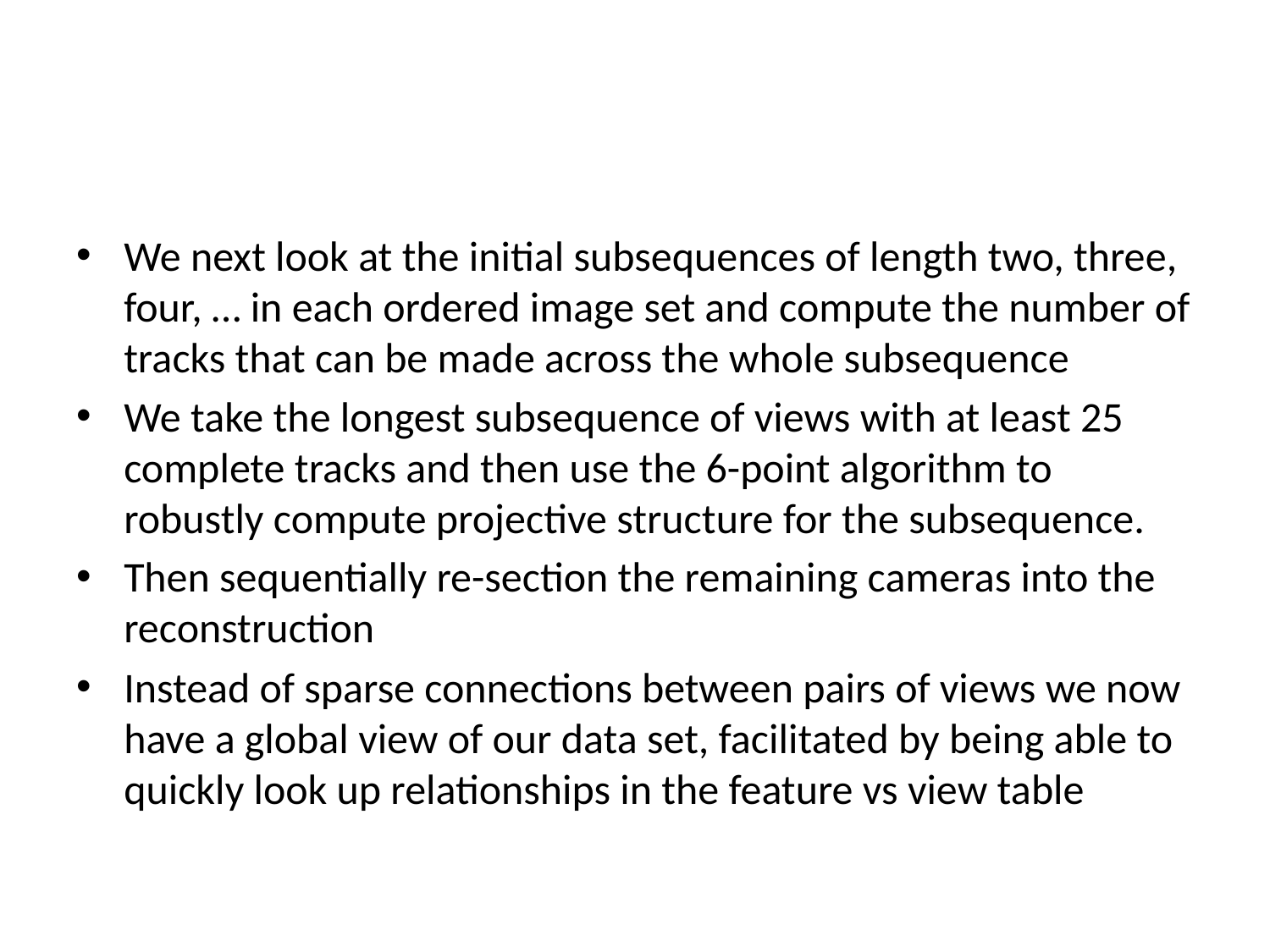

#
We next look at the initial subsequences of length two, three, four, … in each ordered image set and compute the number of tracks that can be made across the whole subsequence
We take the longest subsequence of views with at least 25 complete tracks and then use the 6-point algorithm to robustly compute projective structure for the subsequence.
Then sequentially re-section the remaining cameras into the reconstruction
Instead of sparse connections between pairs of views we now have a global view of our data set, facilitated by being able to quickly look up relationships in the feature vs view table